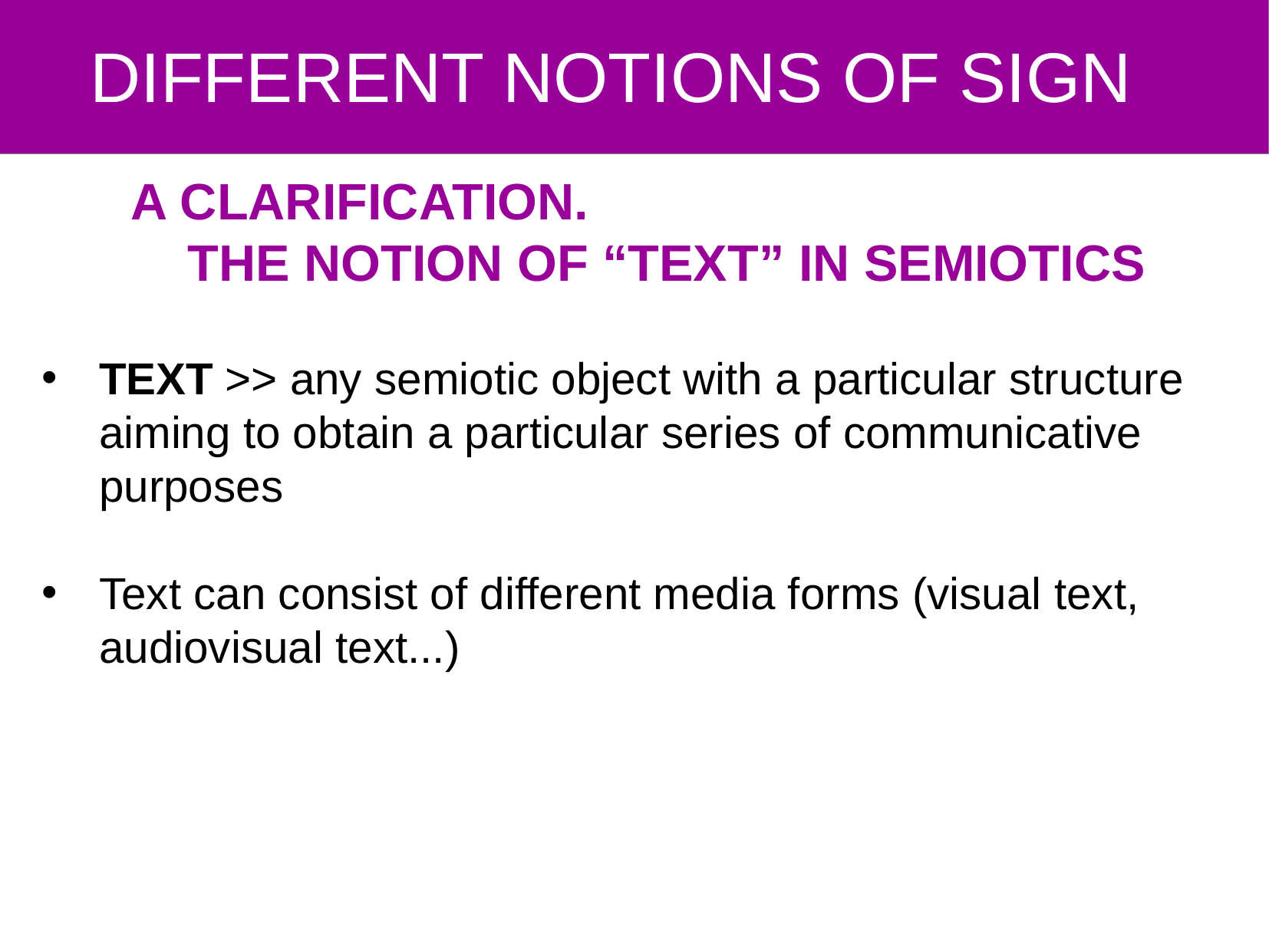

DIFFERENT NOTIONS OF SIGN
A CLARIFICATION.
    THE NOTION OF “TEXT” IN SEMIOTICS

TEXT >> any semiotic object with a particular structure
aiming to obtain a particular series of communicative purposes

Text can consist of different media forms (visual text, audiovisual text...)